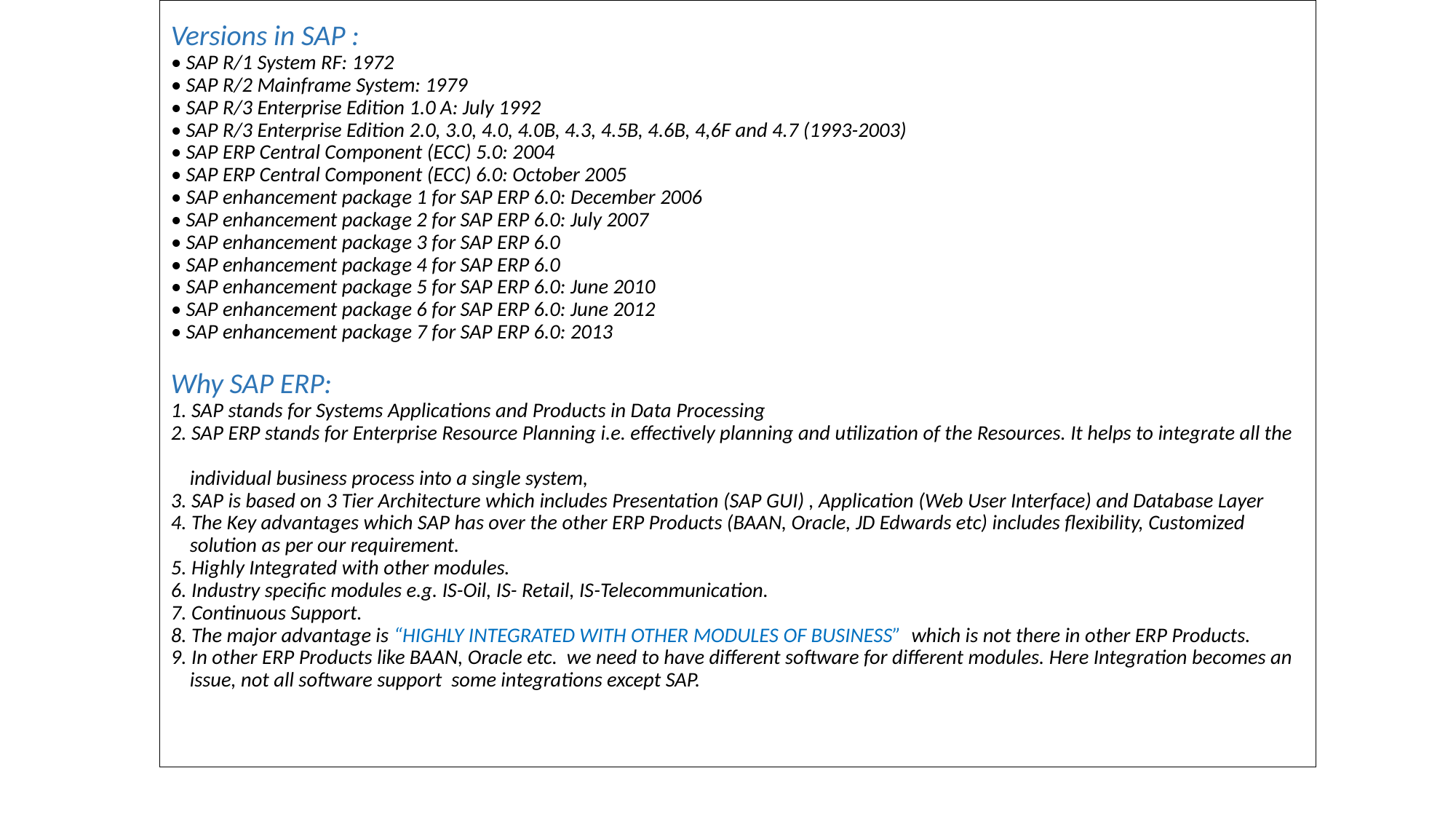

# Versions in SAP : • SAP R/1 System RF: 1972 • SAP R/2 Mainframe System: 1979 • SAP R/3 Enterprise Edition 1.0 A: July 1992 • SAP R/3 Enterprise Edition 2.0, 3.0, 4.0, 4.0B, 4.3, 4.5B, 4.6B, 4,6F and 4.7 (1993-2003) • SAP ERP Central Component (ECC) 5.0: 2004 • SAP ERP Central Component (ECC) 6.0: October 2005 • SAP enhancement package 1 for SAP ERP 6.0: December 2006 • SAP enhancement package 2 for SAP ERP 6.0: July 2007 • SAP enhancement package 3 for SAP ERP 6.0 • SAP enhancement package 4 for SAP ERP 6.0 • SAP enhancement package 5 for SAP ERP 6.0: June 2010 • SAP enhancement package 6 for SAP ERP 6.0: June 2012 • SAP enhancement package 7 for SAP ERP 6.0: 2013 Why SAP ERP: 1. SAP stands for Systems Applications and Products in Data Processing 2. SAP ERP stands for Enterprise Resource Planning i.e. effectively planning and utilization of the Resources. It helps to integrate all the individual business process into a single system, 3. SAP is based on 3 Tier Architecture which includes Presentation (SAP GUI) , Application (Web User Interface) and Database Layer 4. The Key advantages which SAP has over the other ERP Products (BAAN, Oracle, JD Edwards etc) includes flexibility, Customized solution as per our requirement. 5. Highly Integrated with other modules. 6. Industry specific modules e.g. IS-Oil, IS- Retail, IS-Telecommunication. 7. Continuous Support. 8. The major advantage is “HIGHLY INTEGRATED WITH OTHER MODULES OF BUSINESS”  which is not there in other ERP Products. 9. In other ERP Products like BAAN, Oracle etc.  we need to have different software for different modules. Here Integration becomes an issue, not all software support  some integrations except SAP.